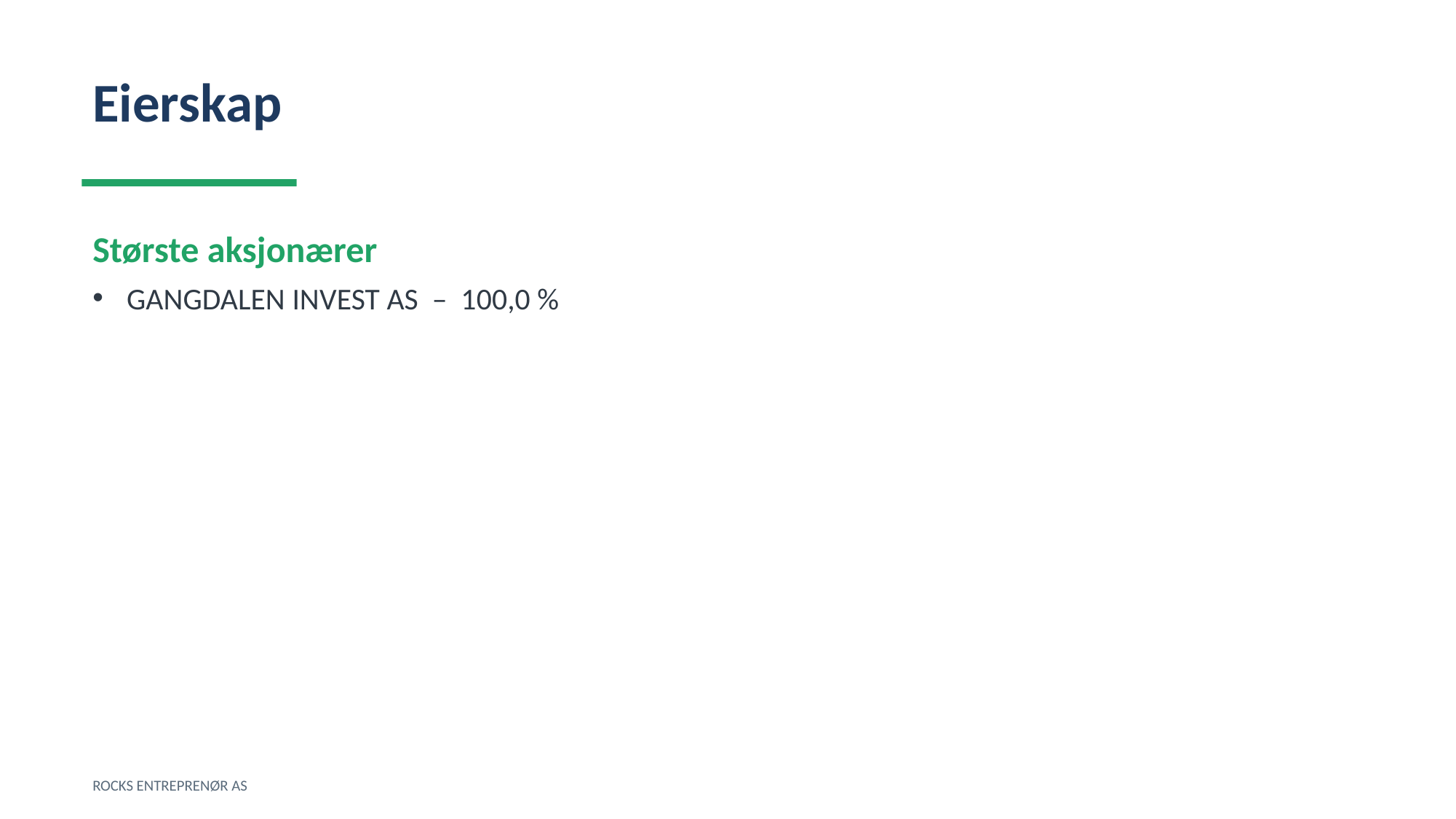

Eierskap

Største aksjonærer
GANGDALEN INVEST AS  –  100,0 %
ROCKS ENTREPRENØR AS